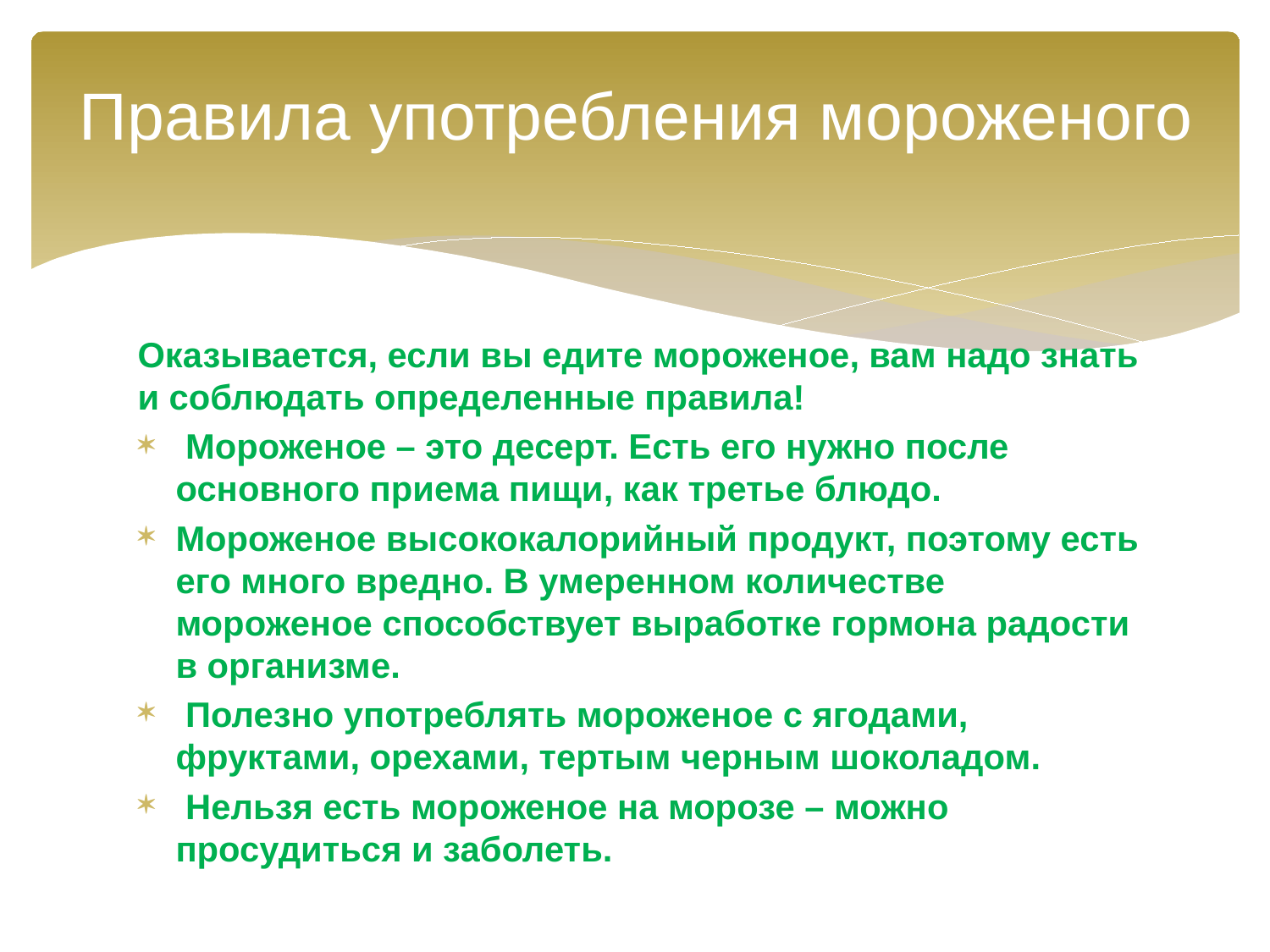

# Правила употребления мороженого
Оказывается, если вы едите мороженое, вам надо знать и соблюдать определенные правила!
 Мороженое – это десерт. Есть его нужно после основного приема пищи, как третье блюдо.
Мороженое высококалорийный продукт, поэтому есть его много вредно. В умеренном количестве мороженое способствует выработке гормона радости в организме.
 Полезно употреблять мороженое с ягодами, фруктами, орехами, тертым черным шоколадом.
 Нельзя есть мороженое на морозе – можно просудиться и заболеть.